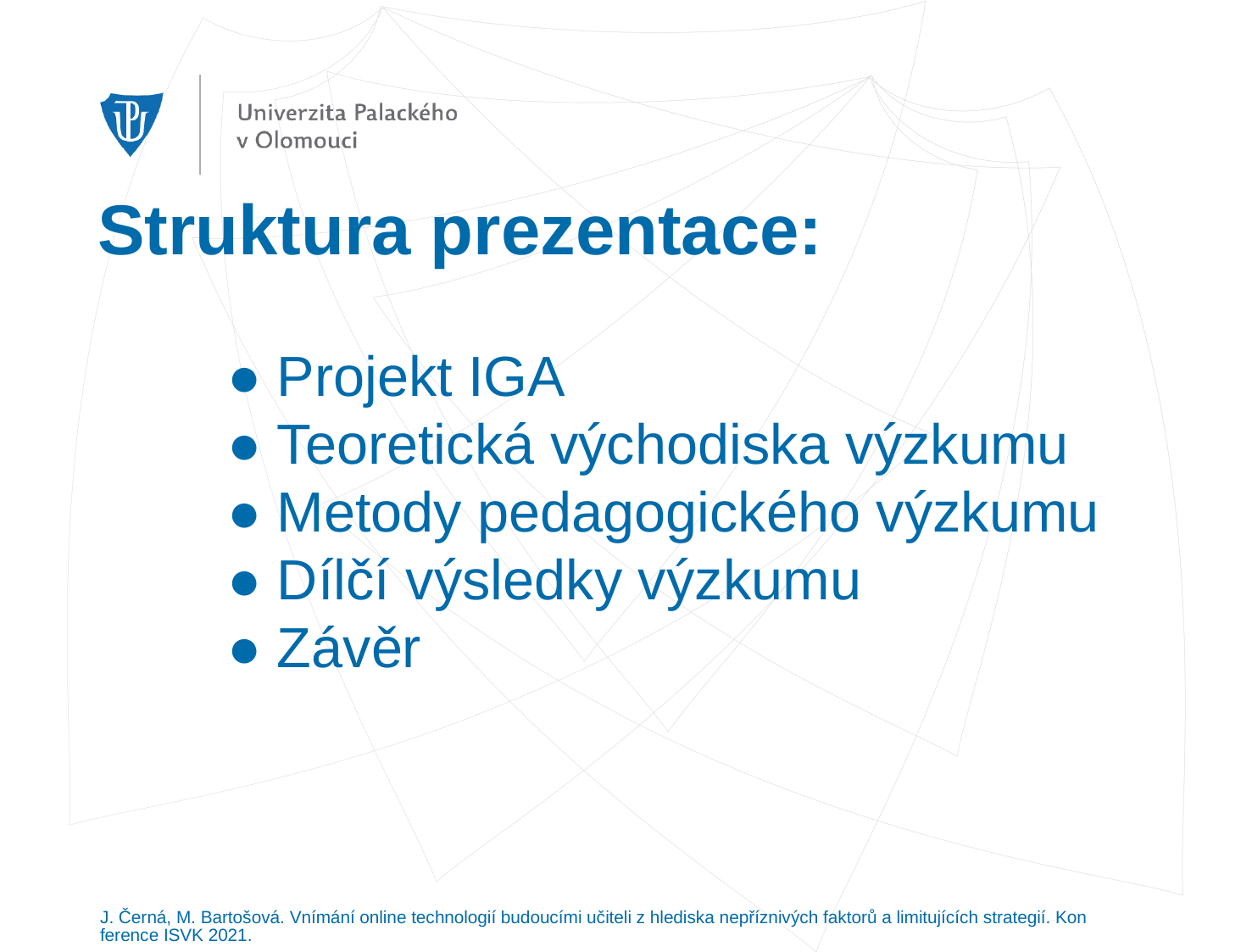

# Struktura prezentace:
	● Projekt IGA
	● Teoretická východiska výzkumu
	● Metody pedagogického výzkumu
	● Dílčí výsledky výzkumu
	● Závěr
J. Černá, M. Bartošová. Vnímání online technologií budoucími učiteli z hlediska nepříznivých faktorů a limitujících strategií. Konference ISVK 2021.